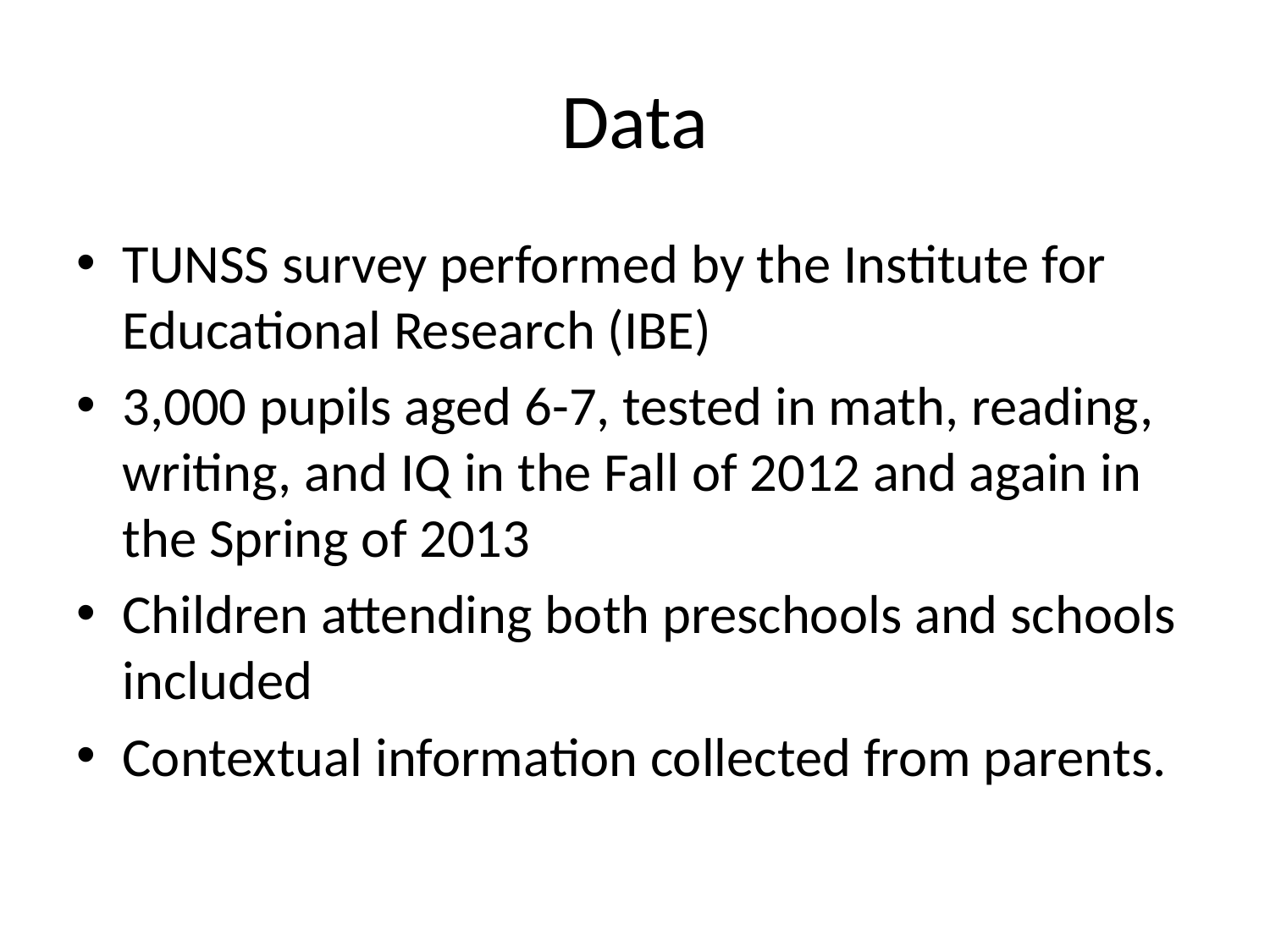

# Data
TUNSS survey performed by the Institute for Educational Research (IBE)
3,000 pupils aged 6-7, tested in math, reading, writing, and IQ in the Fall of 2012 and again in the Spring of 2013
Children attending both preschools and schools included
Contextual information collected from parents.